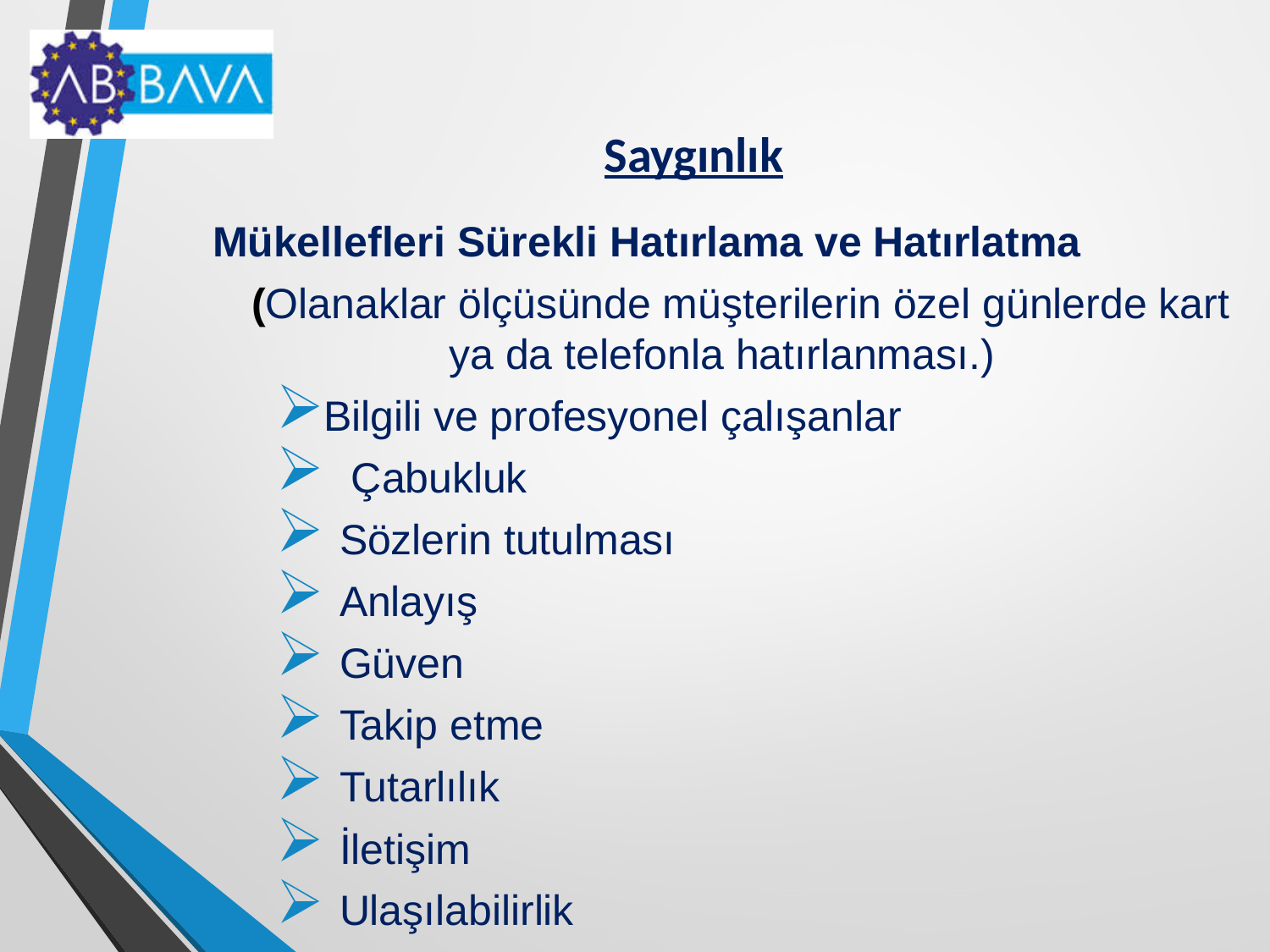

# Saygınlık
Mükellefleri Sürekli Hatırlama ve Hatırlatma
 (Olanaklar ölçüsünde müşterilerin özel günlerde kart ya da telefonla hatırlanması.)
Bilgili ve profesyonel çalışanlar
 Çabukluk
Sözlerin tutulması
Anlayış
Güven
Takip etme
Tutarlılık
İletişim
Ulaşılabilirlik